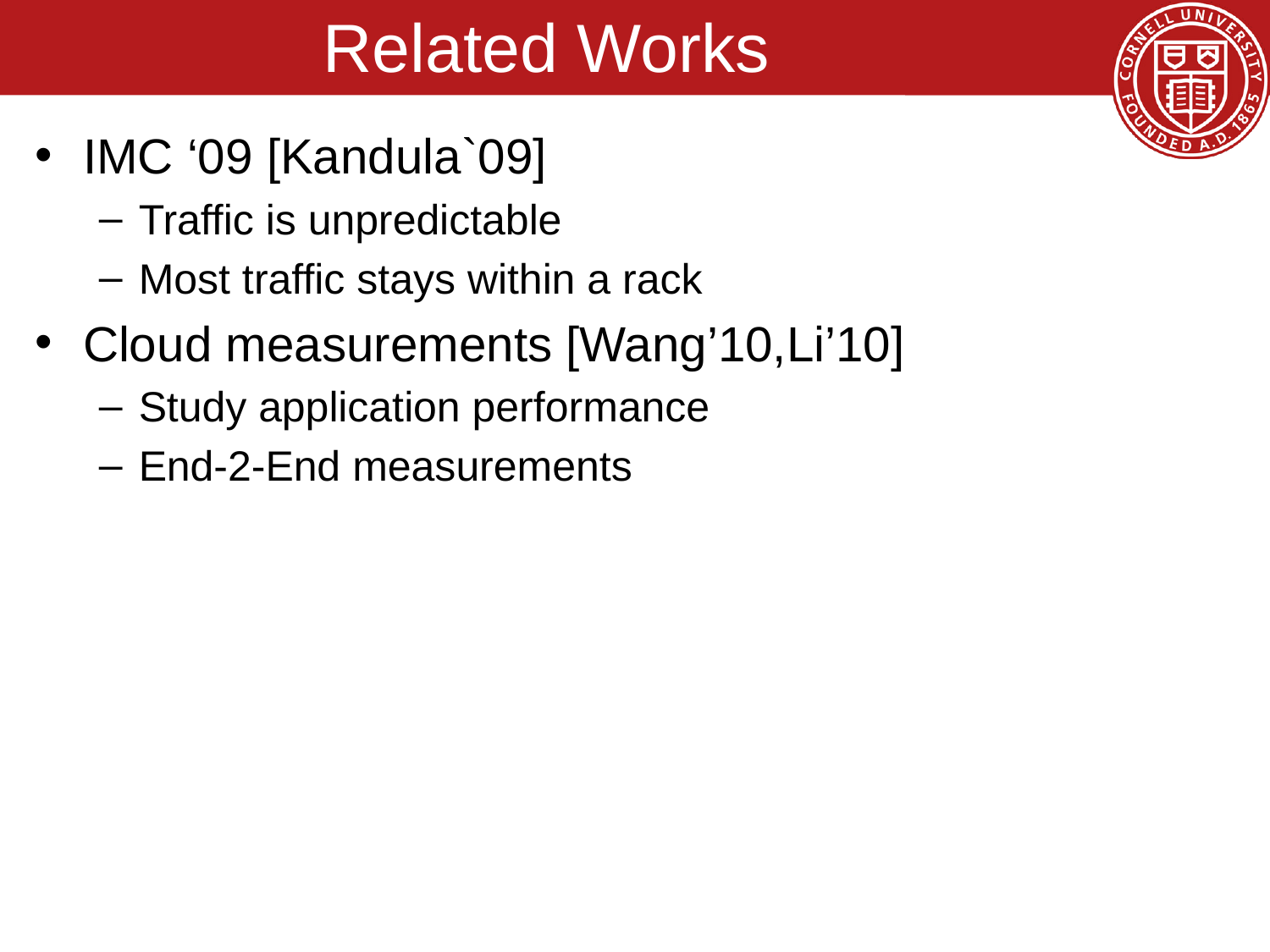

# Related Works
IMC ‘09 [Kandula`09]
Traffic is unpredictable
Most traffic stays within a rack
Cloud measurements [Wang’10,Li’10]
Study application performance
End-2-End measurements